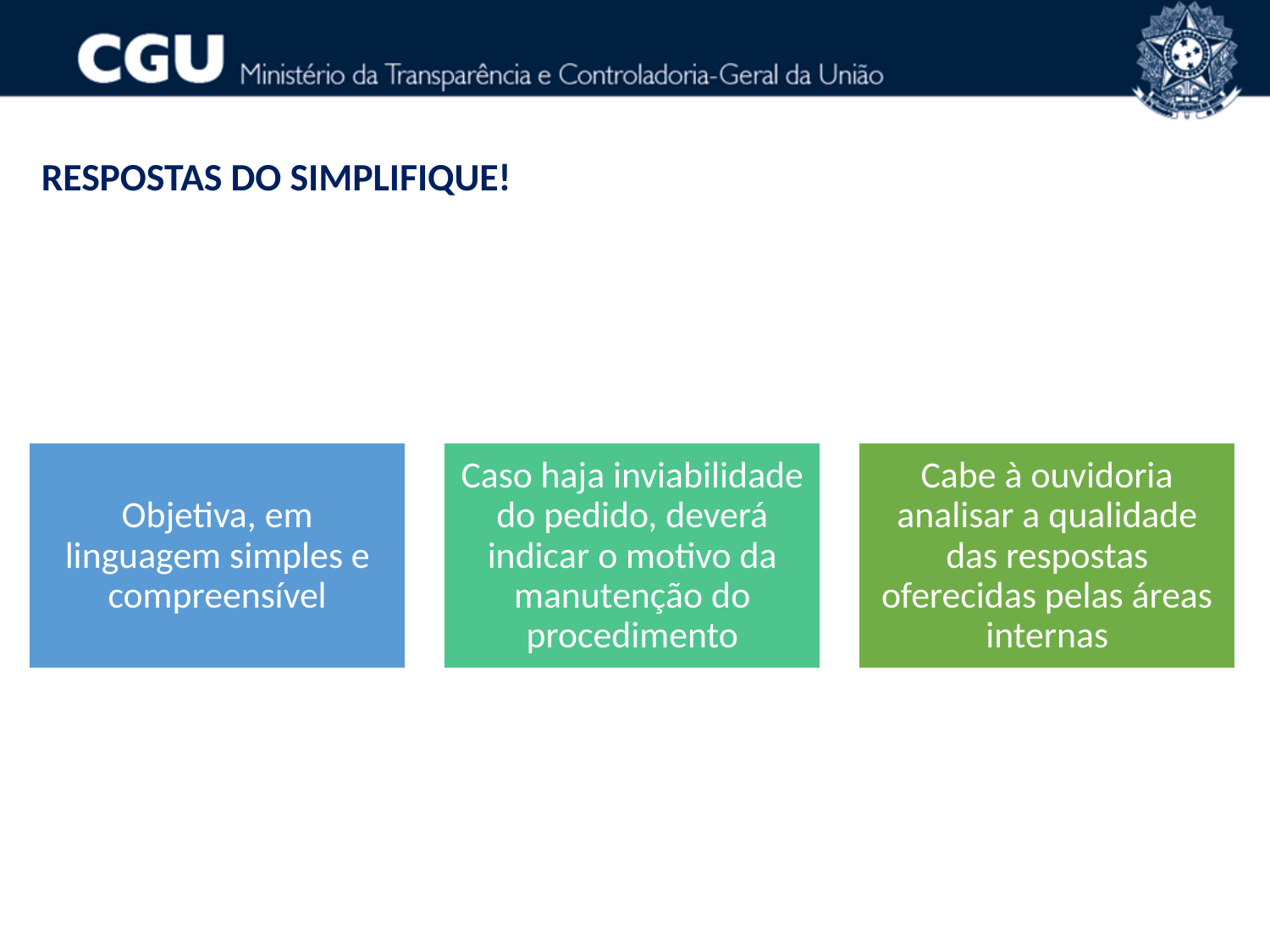

RESPOSTAS DO SIMPLIFIQUE!
Objetiva, em linguagem simples e compreensível
Caso haja inviabilidade do pedido, deverá indicar o motivo da manutenção do procedimento
Cabe à ouvidoria analisar a qualidade das respostas oferecidas pelas áreas internas